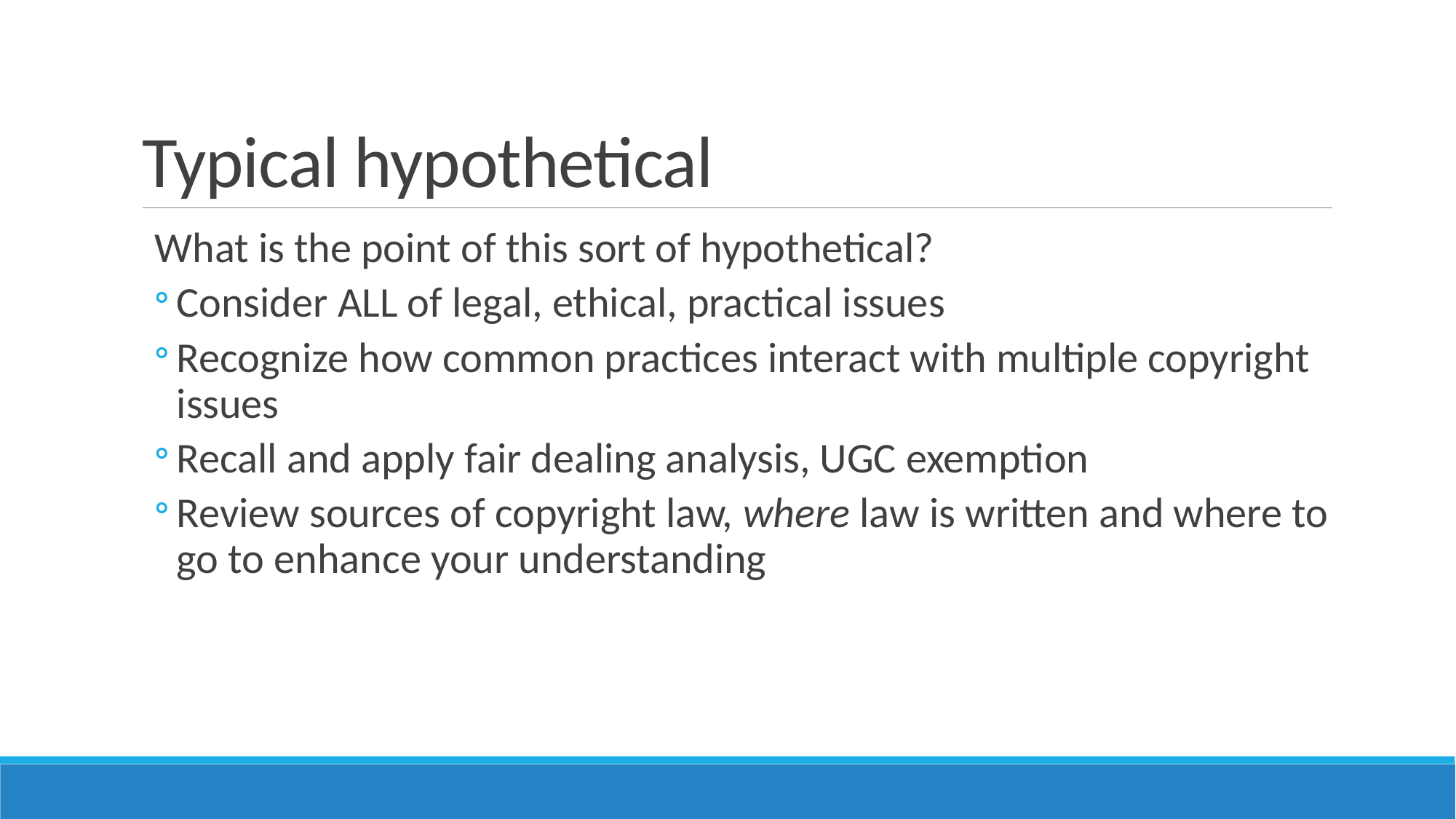

# Typical hypothetical
What is the point of this sort of hypothetical?
Consider ALL of legal, ethical, practical issues
Recognize how common practices interact with multiple copyright issues
Recall and apply fair dealing analysis, UGC exemption
Review sources of copyright law, where law is written and where to go to enhance your understanding